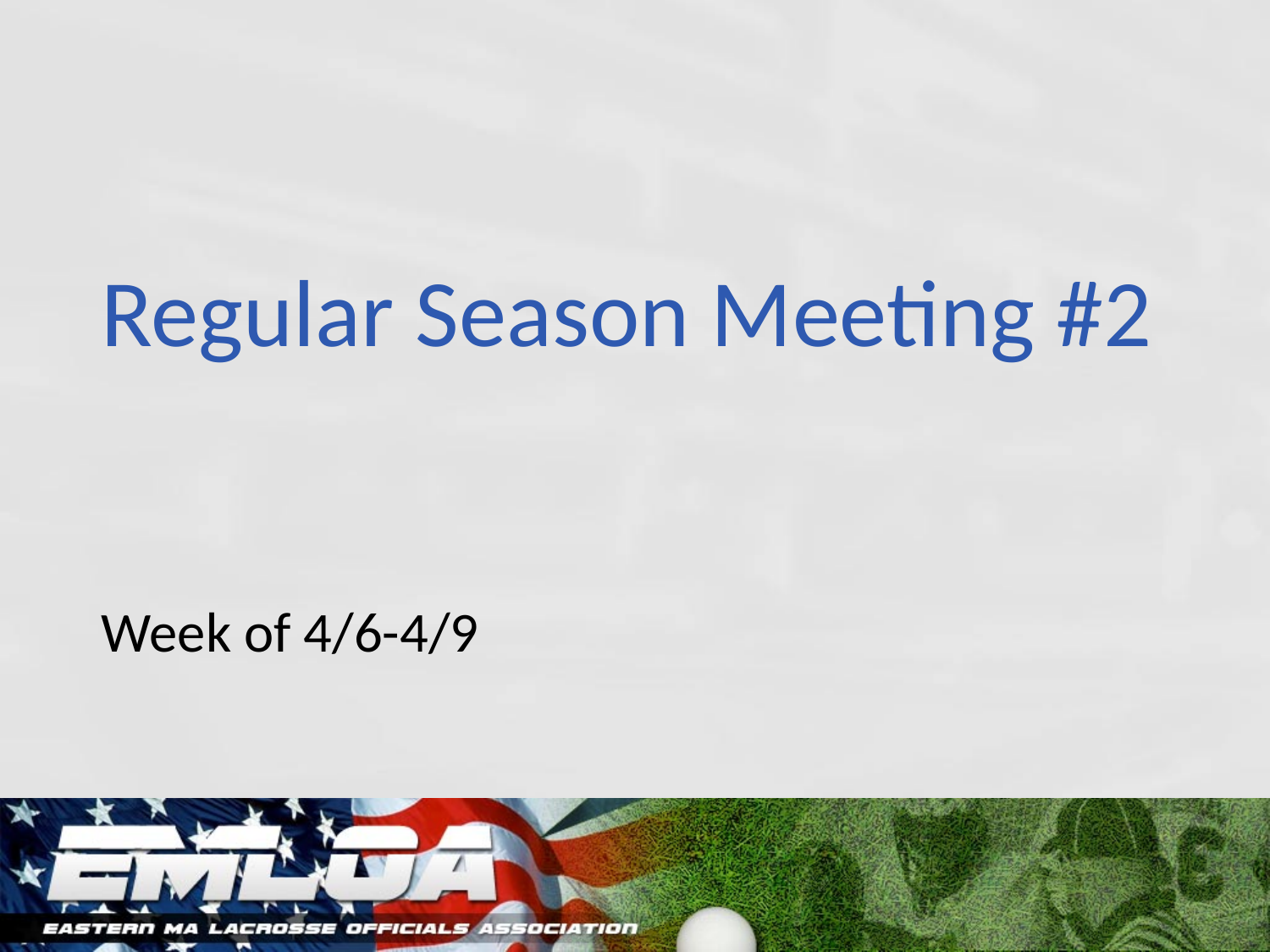

# Regular Season Meeting #2
Week of 4/6-4/9